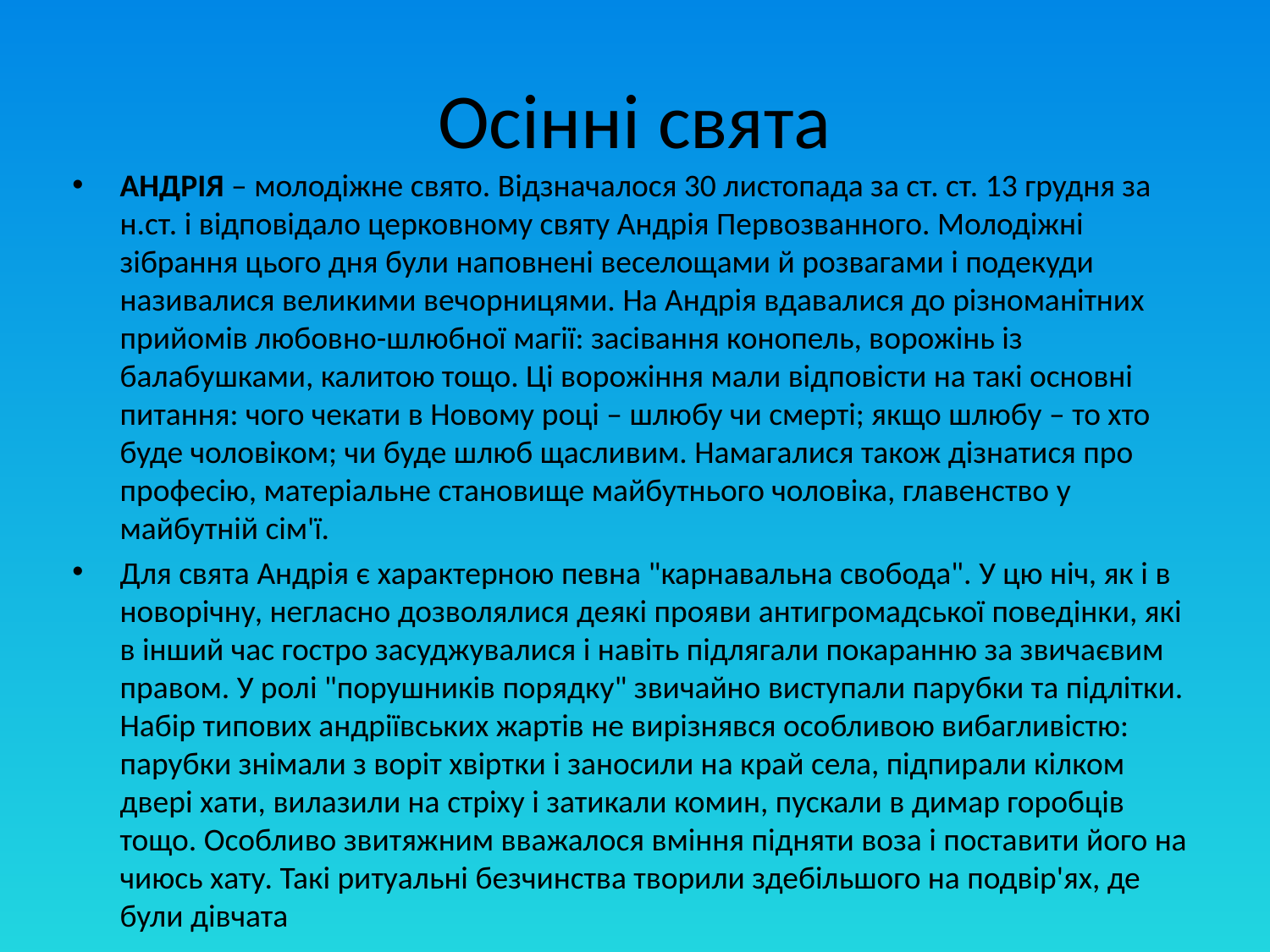

# Осінні свята
АНДРІЯ – молодіжне свято. Відзначалося 30 листопада за ст. ст. 13 грудня за н.ст. і відповідало церковному святу Андрія Первозванного. Молодіжні зібрання цього дня були наповнені веселощами й розвагами і подекуди називалися великими вечорницями. На Андрія вдавалися до різноманітних прийомів любовно-шлюбної магії: засівання конопель, ворожінь із балабушками, калитою тощо. Ці ворожіння мали відповісти на такі основні питання: чого чекати в Новому році – шлюбу чи смерті; якщо шлюбу – то хто буде чоловіком; чи буде шлюб щасливим. Намагалися також дізнатися про професію, матеріальне становище майбутнього чоловіка, главенство у майбутній сім'ї.
Для свята Андрія є характерною певна "карнавальна свобода". У цю ніч, як і в новорічну, негласно дозволялися деякі прояви антигромадської поведінки, які в інший час гостро засуджувалися і навіть підлягали покаранню за звичаєвим правом. У ролі "порушників порядку" звичайно виступали парубки та підлітки. Набір типових андріївських жартів не вирізнявся особливою вибагливістю: парубки знімали з воріт хвіртки і заносили на край села, підпирали кілком двері хати, вилазили на стріху і затикали комин, пускали в димар горобців тощо. Особливо звитяжним вважалося вміння підняти воза і поставити його на чиюсь хату. Такі ритуальні безчинства творили здебільшого на подвір'ях, де були дівчата